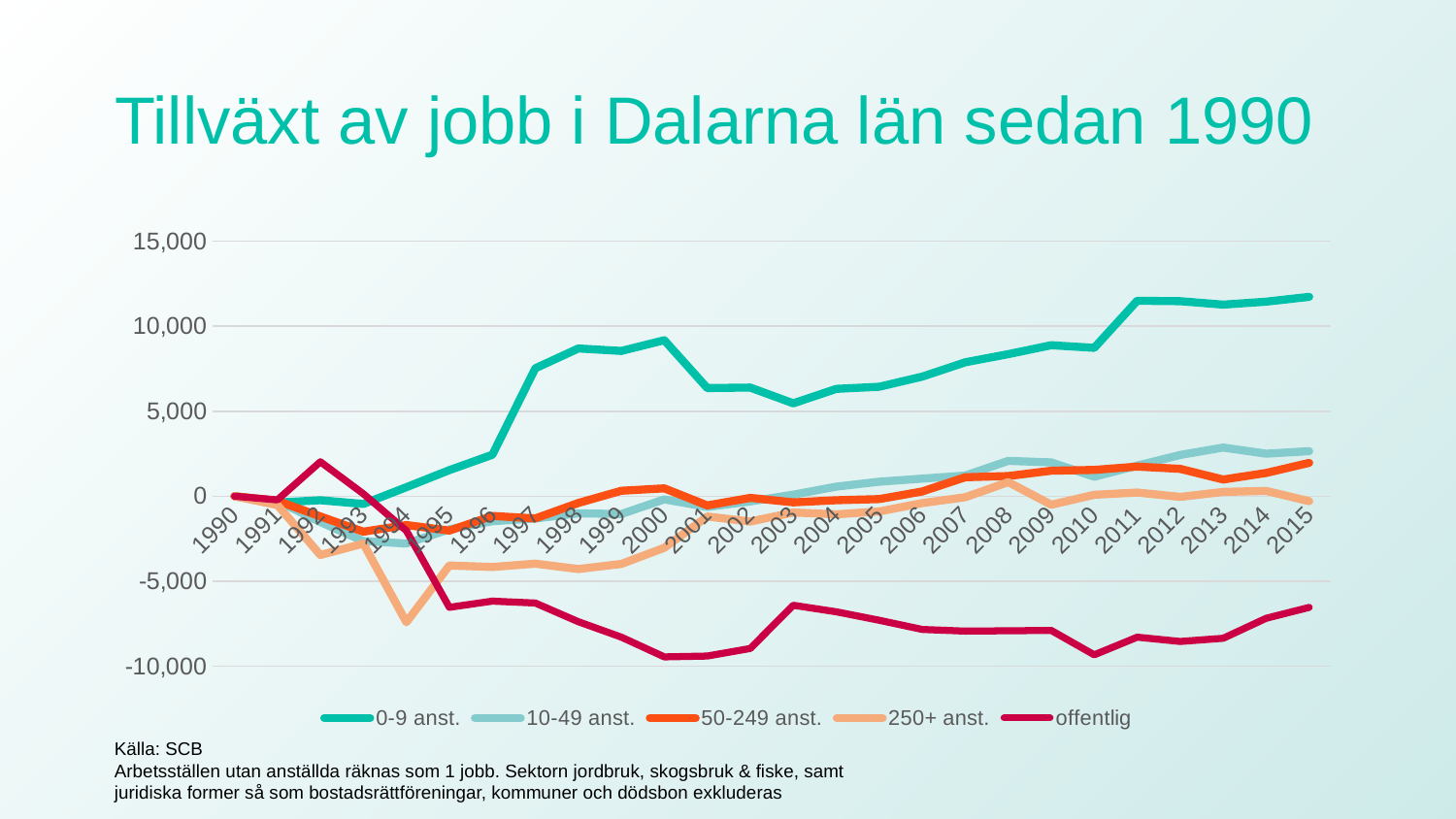

# Tillväxt av jobb i Dalarna län sedan 1990

### Chart

| Category | 0-9 anst. | 10-49 anst. | 50-249 anst. | 250+ anst. | offentlig |
|---|---|---|---|---|---|
|         1990 | 0.0 | 0.0 | 0.0 | 0.0 | 0.0 |
|         1991 | -373.0000000000109 | -280.0 | -269.9999999999982 | -519.0 | -215.99999999999272 |
|         1992 | -236.0 | -1519.0000000000036 | -1190.9999999999982 | -3458.9999999999964 | 2031.0000000000073 |
|         1993 | -454.0 | -2638.000000000002 | -2087.0 | -2789.0000000000036 | 142.00000000000728 |
|         1994 | 530.0000000000036 | -2780.000000000002 | -1694.999999999999 | -7413.999999999996 | -2028.9999999999854 |
|         1995 | 1536.0 | -1949.0 | -2022.0 | -4076.0 | -6534.999999999993 |
|         1996 | 2441.9999999999927 | -1468.0000000000018 | -1161.0000000000018 | -4162.000000000004 | -6171.999999999993 |
|         1997 | 7526.999999999993 | -1311.0 | -1307.9999999999982 | -3966.0 | -6284.999999999985 |
|         1998 | 8693.000000000004 | -1008.0000000000018 | -397.0000000000018 | -4286.0 | -7383.999999999985 |
|         1999 | 8551.000000000004 | -1048.0000000000018 | 322.0 | -3985.0 | -8288.999999999985 |
|         2000 | 9181.000000000007 | -185.00000000000364 | 462.0 | -3034.0 | -9451.999999999993 |
|         2001 | 6365.999999999993 | -632.0 | -542.0 | -1192.0000000000036 | -9402.999999999993 |
|         2002 | 6395.0 | -306.00000000000364 | -97.0 | -1488.9999999999964 | -8955.999999999993 |
|         2003 | 5466.999999999993 | 92.99999999999818 | -358.9999999999982 | -958.0 | -6414.999999999993 |
|         2004 | 6317.999999999993 | 563.9999999999982 | -236.0 | -1064.9999999999964 | -6798.999999999993 |
|         2005 | 6443.000000000004 | 852.9999999999982 | -167.0 | -894.9999999999964 | -7299.0 |
|         2006 | 7040.0 | 1033.9999999999982 | 280.0 | -403.99999999999636 | -7836.999999999993 |
|         2007 | 7880.999999999996 | 1217.9999999999964 | 1115.0 | -62.0 | -7935.999999999993 |
|         2008 | 8359.999999999996 | 2083.9999999999945 | 1191.9999999999982 | 831.0 | -7915.999999999993 |
|         2009 | 8887.0 | 1992.0000000000036 | 1504.9999999999982 | -503.0 | -7895.0 |
|         2010 | 8730.000000000004 | 1149.9999999999982 | 1552.0 | 86.00000000000364 | -9332.0 |
|         2011 | 11501.000000000007 | 1804.9999999999982 | 1745.0 | 215.0 | -8291.999999999993 |
|         2012 | 11475.000000000004 | 2430.000000000002 | 1613.0 | -38.99999999999636 | -8545.999999999985 |
|         2013 | 11272.000000000011 | 2866.999999999998 | 980.0000000000018 | 253.0 | -8357.999999999993 |
|         2014 | 11449.000000000007 | 2503.999999999998 | 1372.0 | 314.00000000000364 | -7179.0 |
|         2015 | 11732.999999999993 | 2655.0000000000036 | 1966.0 | -294.0 | -6540.0 |
Källa: SCB
Arbetsställen utan anställda räknas som 1 jobb. Sektorn jordbruk, skogsbruk & fiske, samt juridiska former så som bostadsrättföreningar, kommuner och dödsbon exkluderas